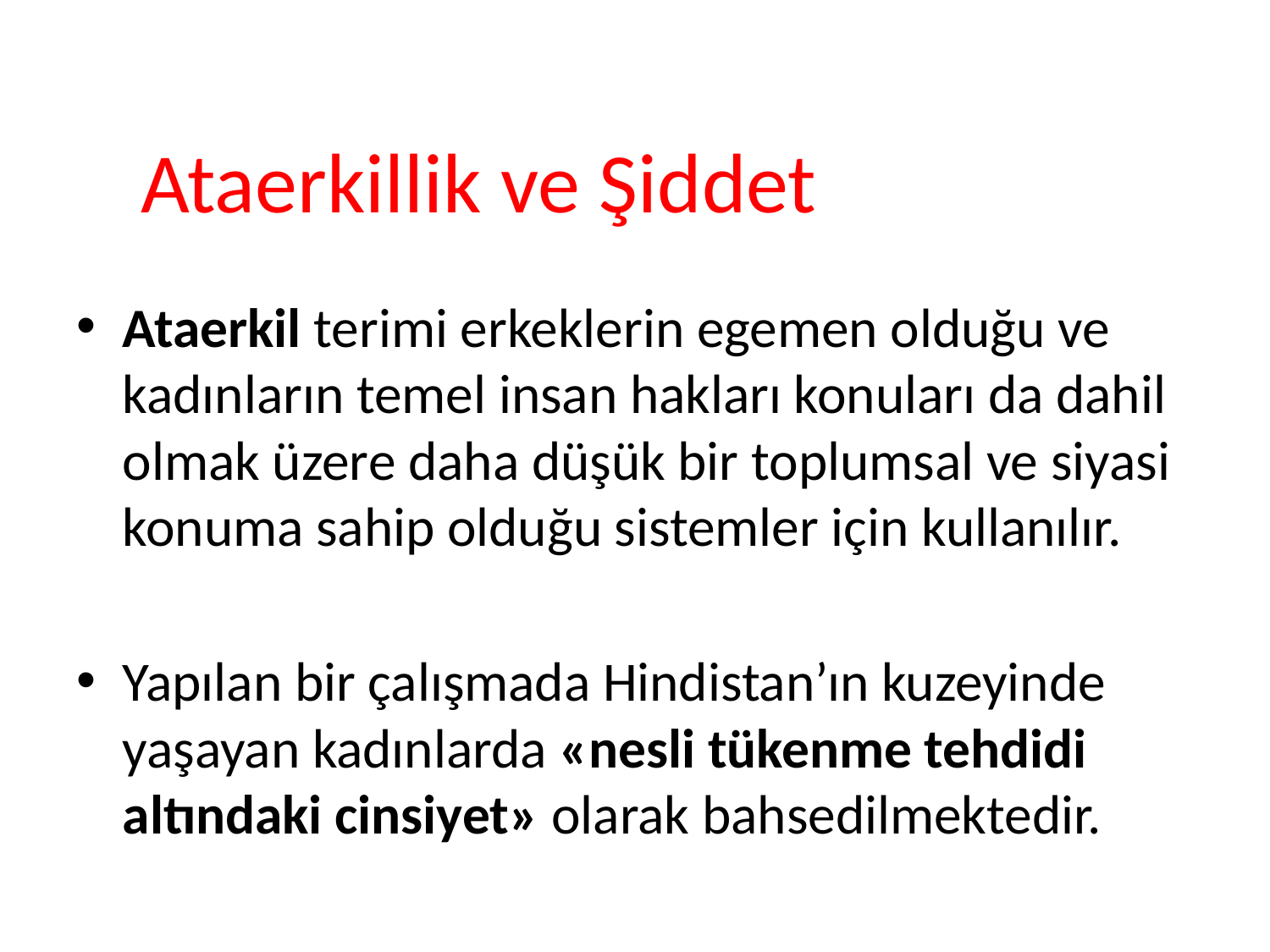

# Ataerkillik ve Şiddet
Ataerkil terimi erkeklerin egemen olduğu ve kadınların temel insan hakları konuları da dahil olmak üzere daha düşük bir toplumsal ve siyasi konuma sahip olduğu sistemler için kullanılır.

Yapılan bir çalışmada Hindistan’ın kuzeyinde yaşayan kadınlarda «nesli tükenme tehdidi altındaki cinsiyet» olarak bahsedilmektedir.